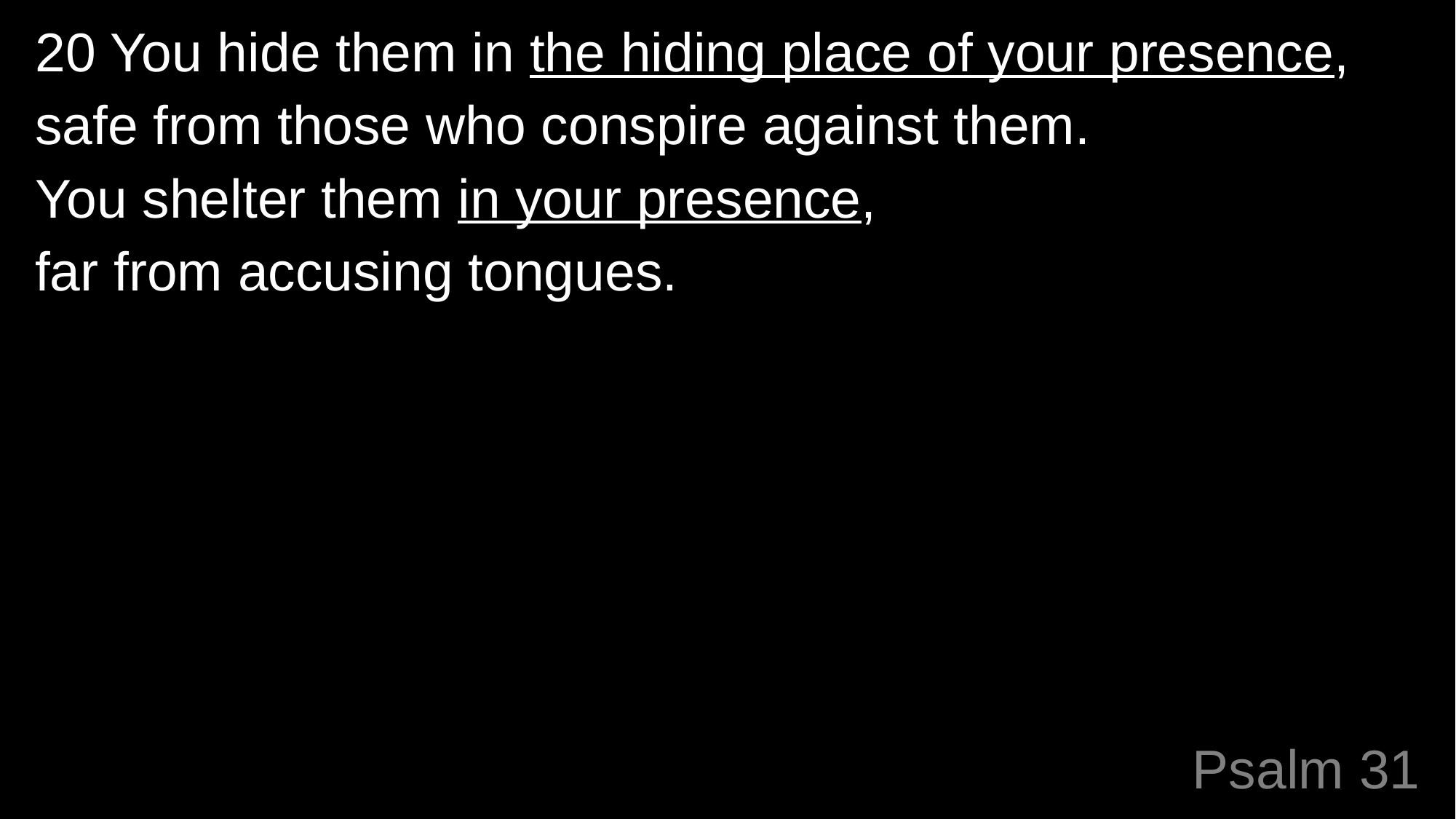

20 You hide them in the hiding place of your presence,
safe from those who conspire against them.
You shelter them in your presence,
far from accusing tongues.
# Psalm 31